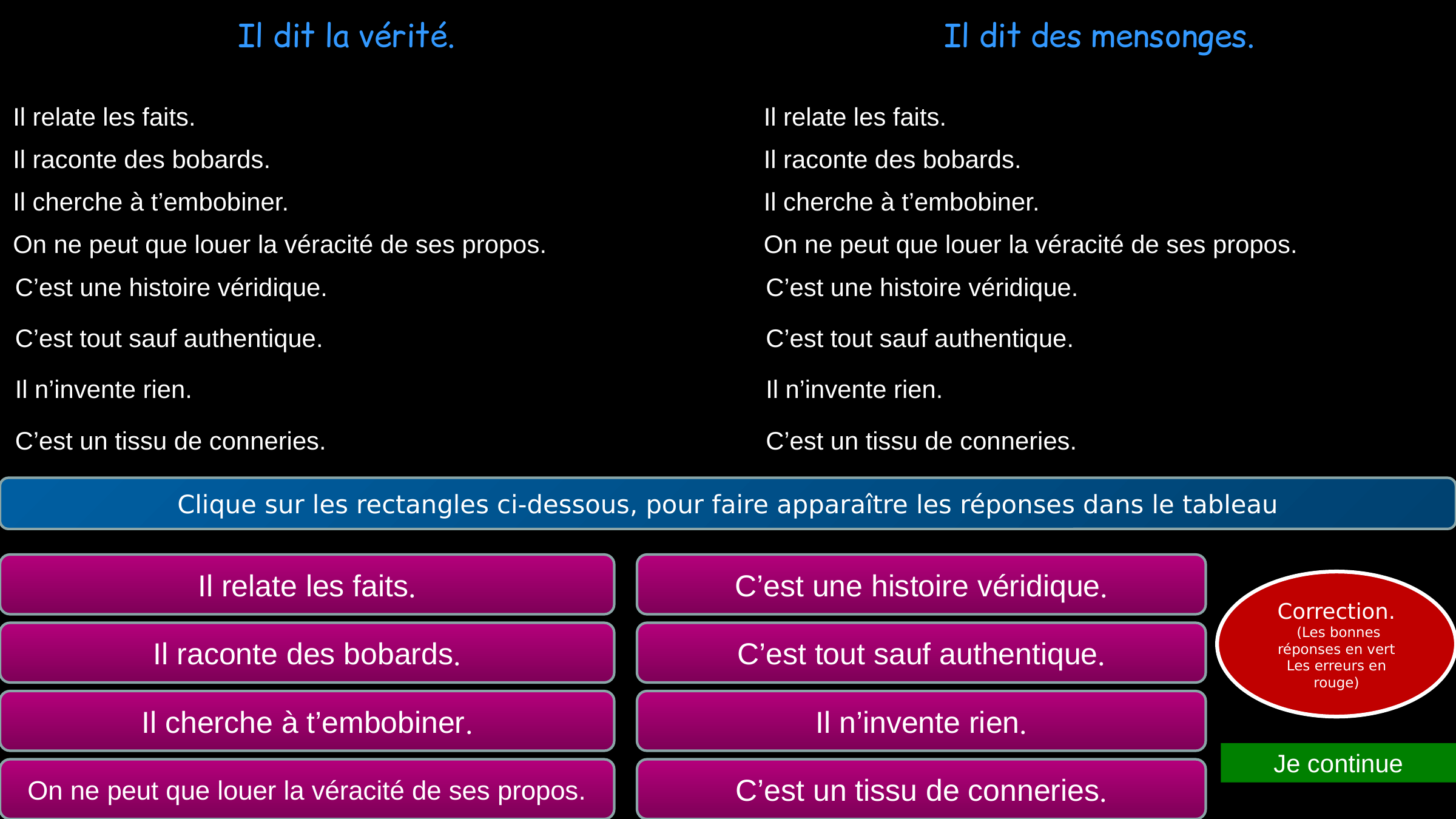

Il dit la vérité.
Il dit des mensonges.
Il relate les faits.
Il relate les faits.
Il raconte des bobards.
Il raconte des bobards.
Il cherche à t’embobiner.
Il cherche à t’embobiner.
On ne peut que louer la véracité de ses propos.
On ne peut que louer la véracité de ses propos.
C’est une histoire véridique.
C’est une histoire véridique.
C’est tout sauf authentique.
C’est tout sauf authentique.
Il n’invente rien.
Il n’invente rien.
C’est un tissu de conneries.
C’est un tissu de conneries.
Clique sur les rectangles ci-dessous, pour faire apparaître les réponses dans le tableau
Il relate les faits.
C’est une histoire véridique.
Correction.
 (Les bonnes réponses en vert
Les erreurs en rouge)
Il raconte des bobards.
C’est tout sauf authentique.
Il cherche à t’embobiner.
Il n’invente rien.
Je continue
On ne peut que louer la véracité de ses propos.
C’est un tissu de conneries.